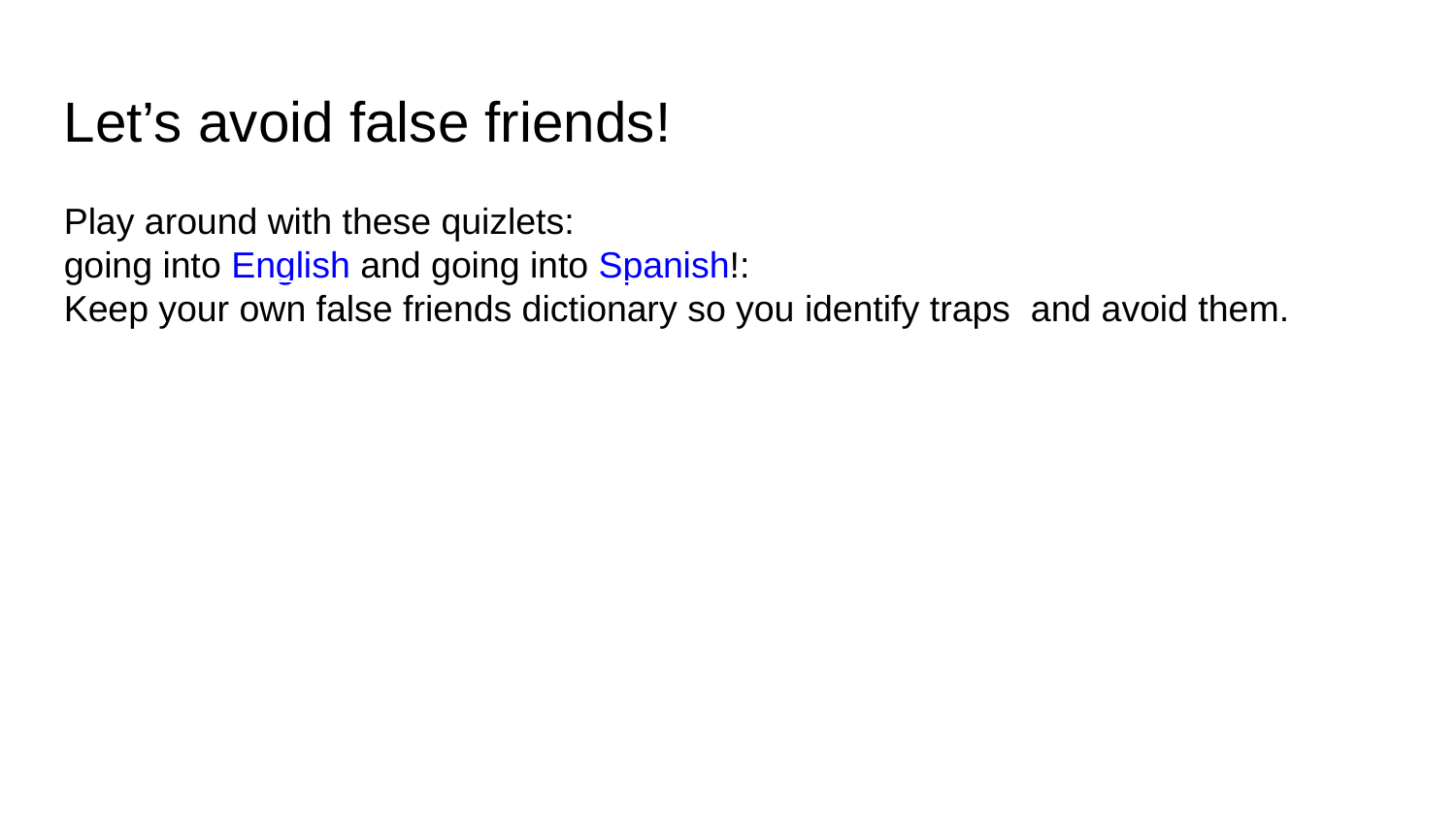

Let’s avoid false friends!
Play around with these quizlets:
going into English and going into Spanish!:
Keep your own false friends dictionary so you identify traps  and avoid them.